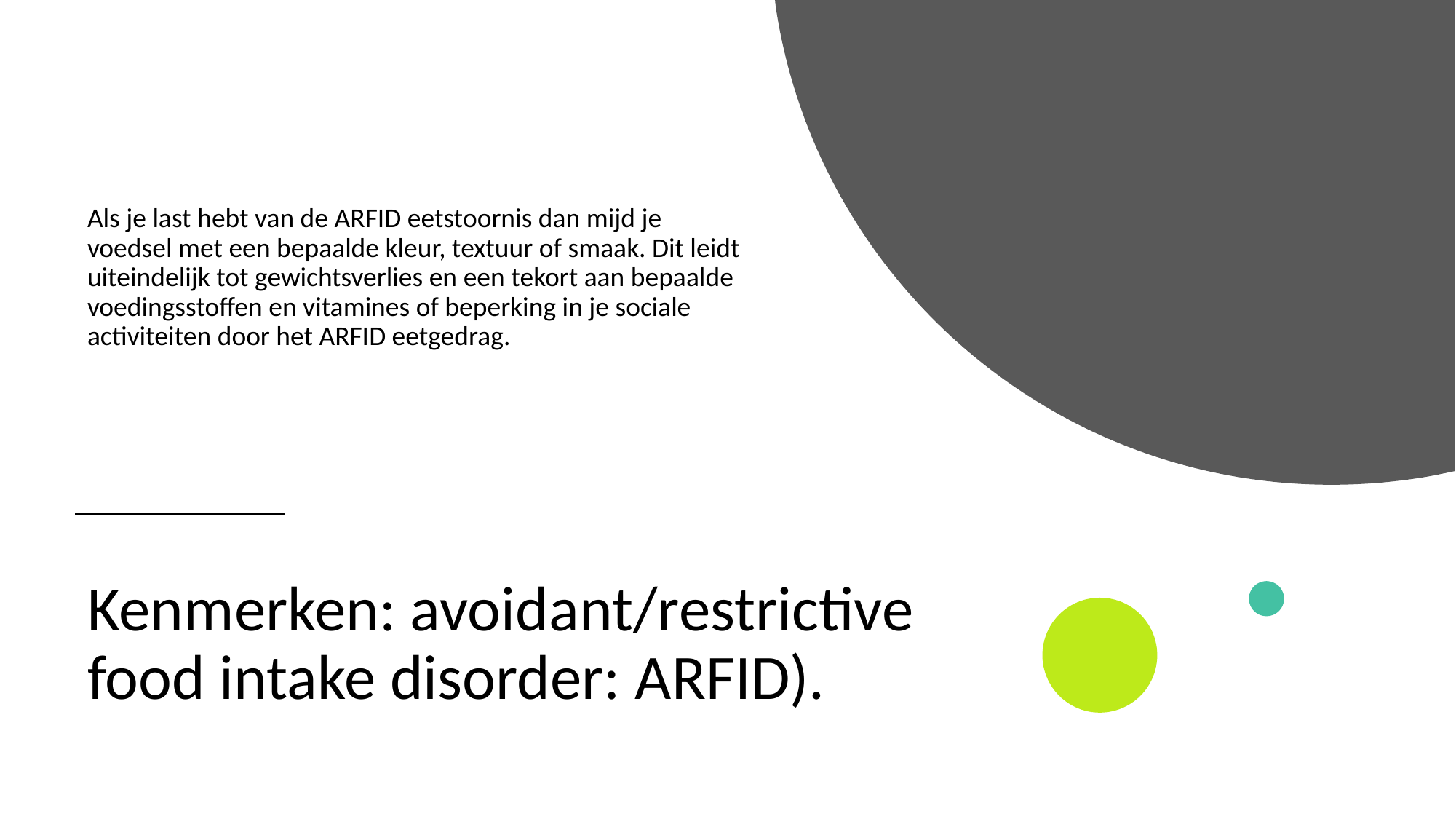

Als je last hebt van de ARFID eetstoornis dan mijd je voedsel met een bepaalde kleur, textuur of smaak. Dit leidt uiteindelijk tot gewichtsverlies en een tekort aan bepaalde voedingsstoffen en vitamines of beperking in je sociale activiteiten door het ARFID eetgedrag.
# Kenmerken: avoidant/restrictive food intake disorder: ARFID).